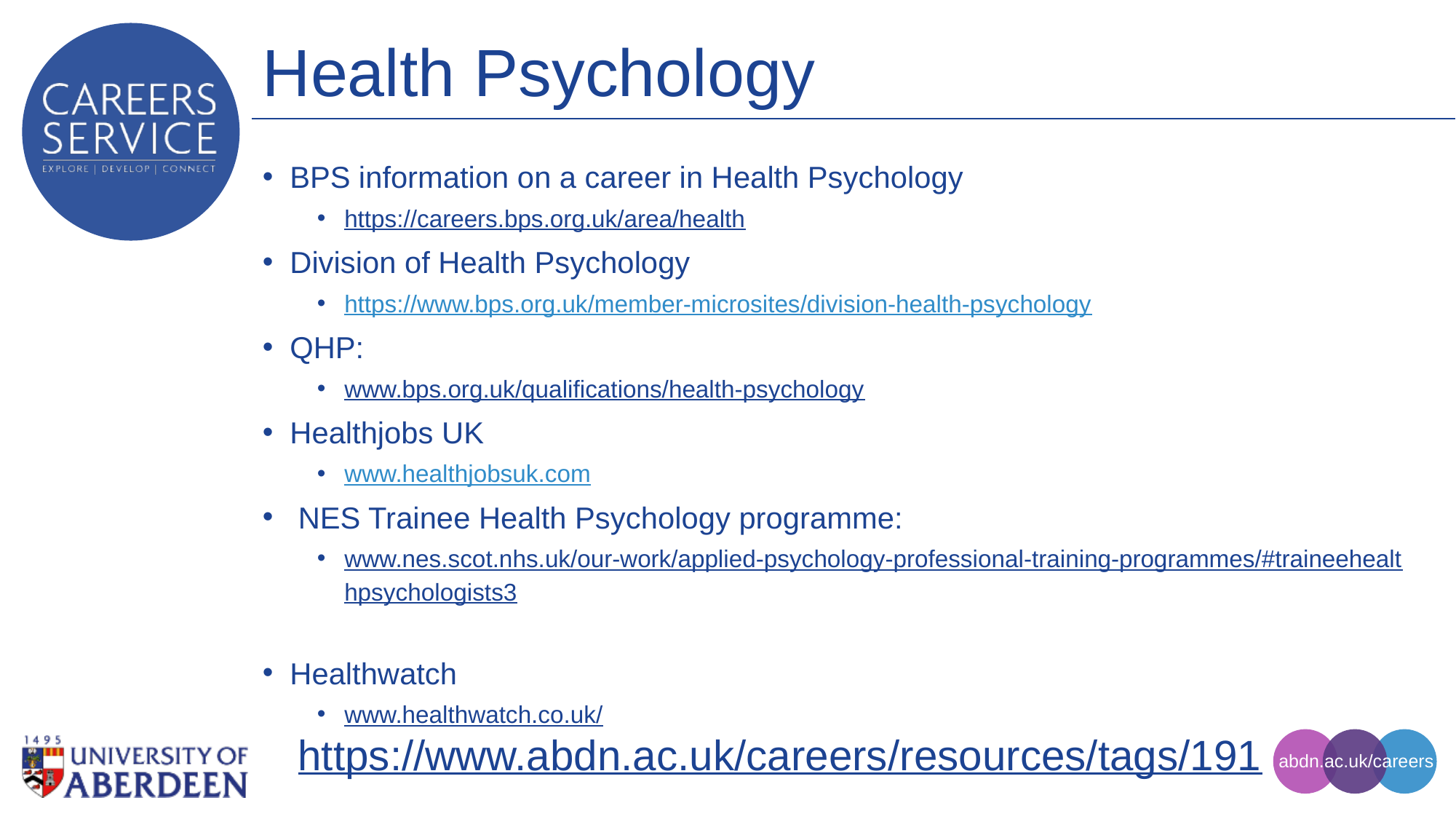

# Health Psychology
BPS information on a career in Health Psychology
https://careers.bps.org.uk/area/health
Division of Health Psychology
https://www.bps.org.uk/member-microsites/division-health-psychology
QHP:
www.bps.org.uk/qualifications/health-psychology
Healthjobs UK
www.healthjobsuk.com
 NES Trainee Health Psychology programme:
www.nes.scot.nhs.uk/our-work/applied-psychology-professional-training-programmes/#traineehealthpsychologists3
Healthwatch
www.healthwatch.co.uk/
https://www.abdn.ac.uk/careers/resources/tags/191